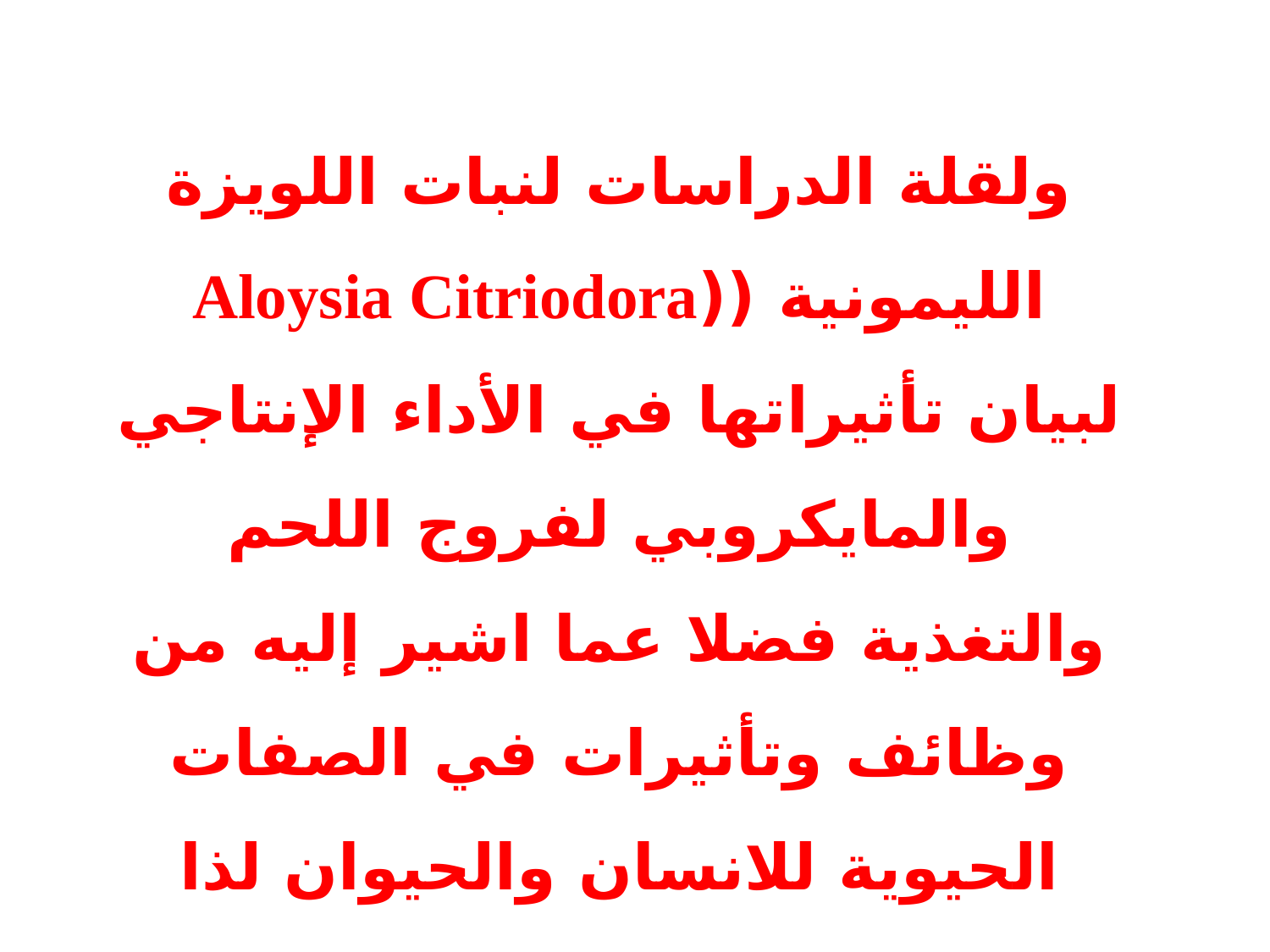

اهداف الدراسة

ولقلة الدراسات لنبات اللويزة الليمونية ((Aloysia Citriodora لبيان تأثيراتها في الأداء الإنتاجي والمايكروبي لفروج اللحم والتغذية فضلا عما اشير إليه من وظائف وتأثيرات في الصفات الحيوية للانسان والحيوان لذا صمم البحث الحالي لتحقيق الأهداف التالية :